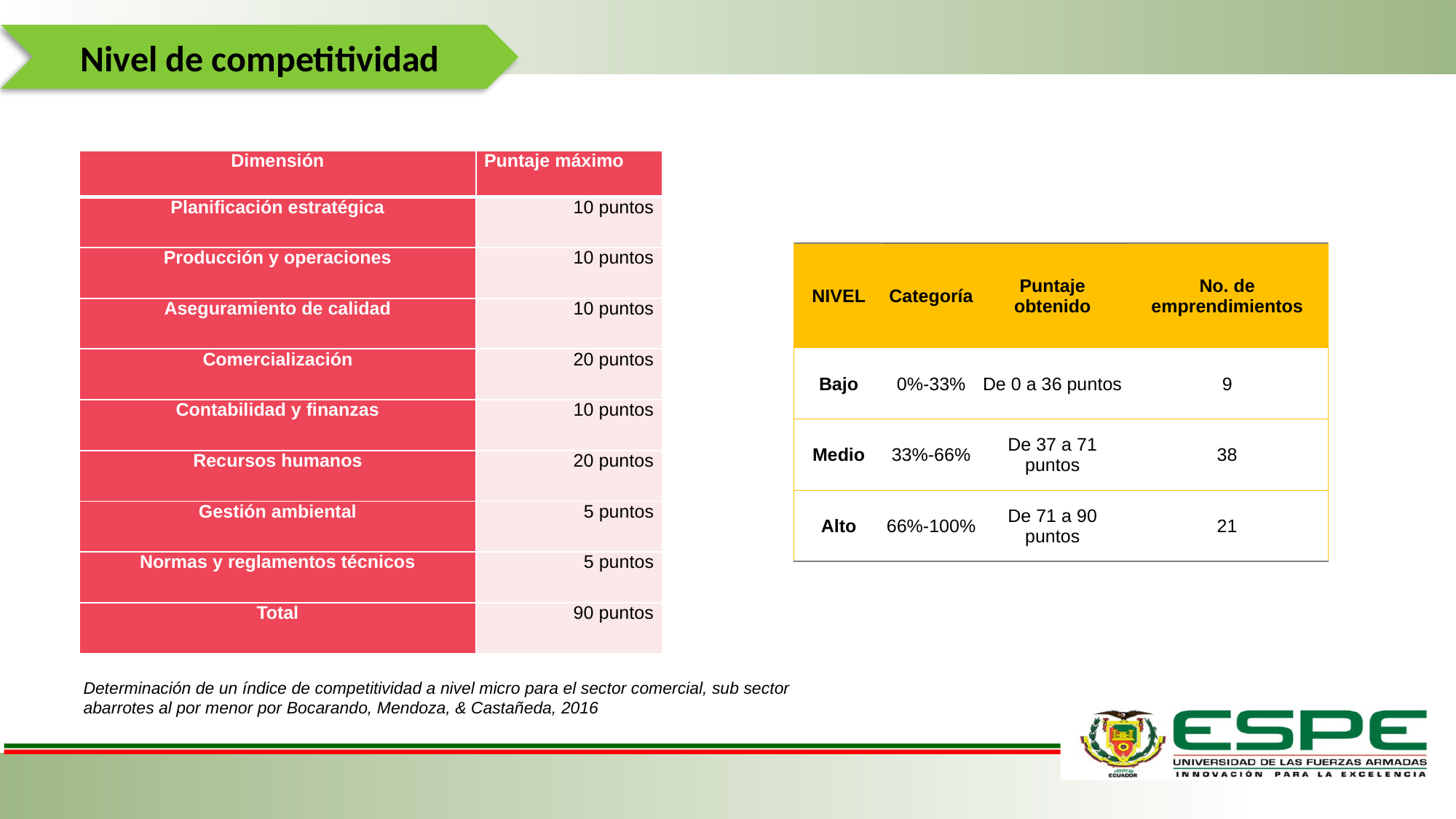

Nivel de competitividad
| Dimensión | Puntaje máximo |
| --- | --- |
| Planificación estratégica | 10 puntos |
| Producción y operaciones | 10 puntos |
| Aseguramiento de calidad | 10 puntos |
| Comercialización | 20 puntos |
| Contabilidad y finanzas | 10 puntos |
| Recursos humanos | 20 puntos |
| Gestión ambiental | 5 puntos |
| Normas y reglamentos técnicos | 5 puntos |
| Total | 90 puntos |
| NIVEL | Categoría | Puntaje obtenido | No. de emprendimientos |
| --- | --- | --- | --- |
| Bajo | 0%-33% | De 0 a 36 puntos | 9 |
| Medio | 33%-66% | De 37 a 71 puntos | 38 |
| Alto | 66%-100% | De 71 a 90 puntos | 21 |
Determinación de un índice de competitividad a nivel micro para el sector comercial, sub sector abarrotes al por menor por Bocarando, Mendoza, & Castañeda, 2016